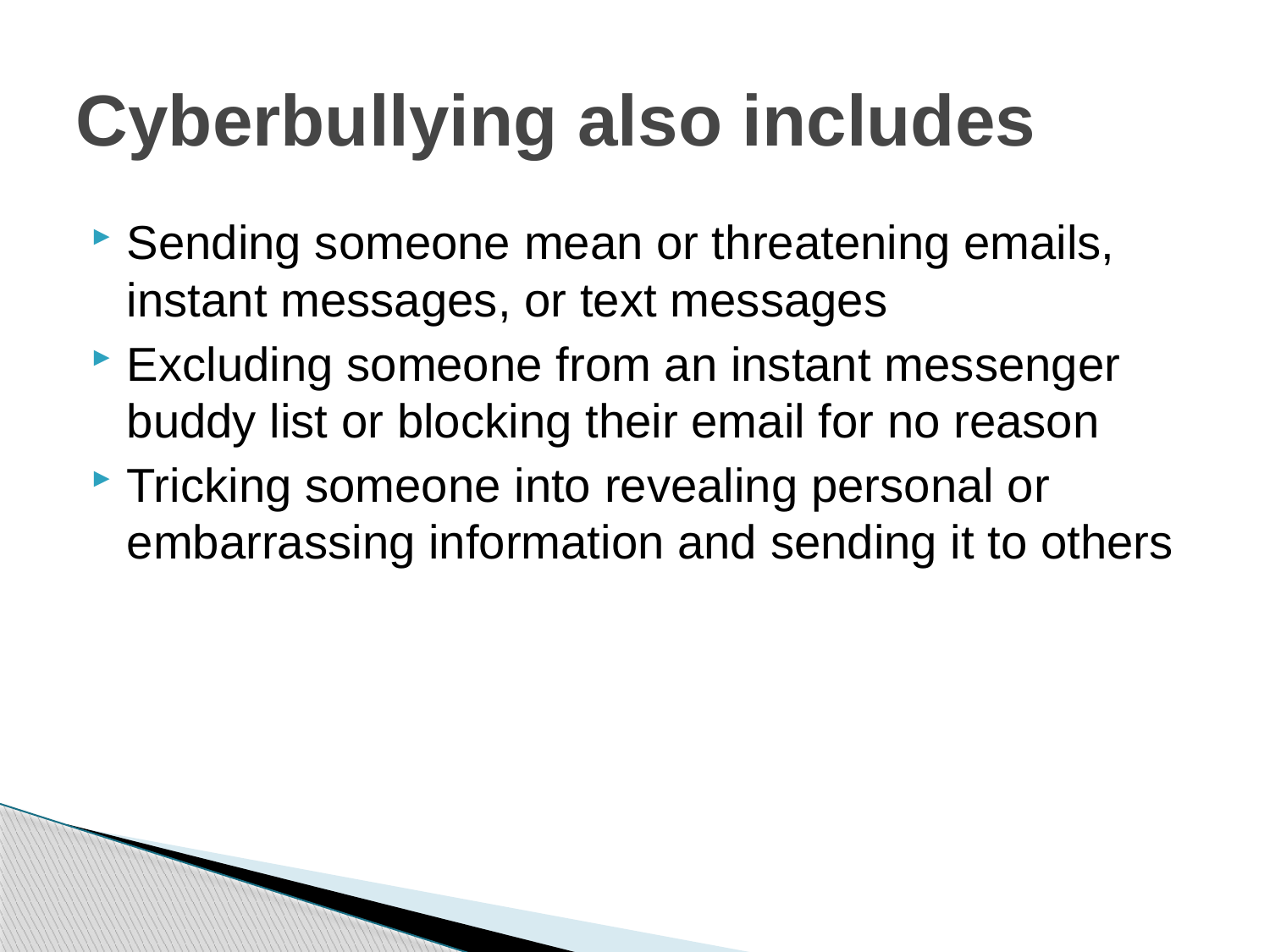

# Cyberbullying also includes
Sending someone mean or threatening emails, instant messages, or text messages
Excluding someone from an instant messenger buddy list or blocking their email for no reason
Tricking someone into revealing personal or embarrassing information and sending it to others